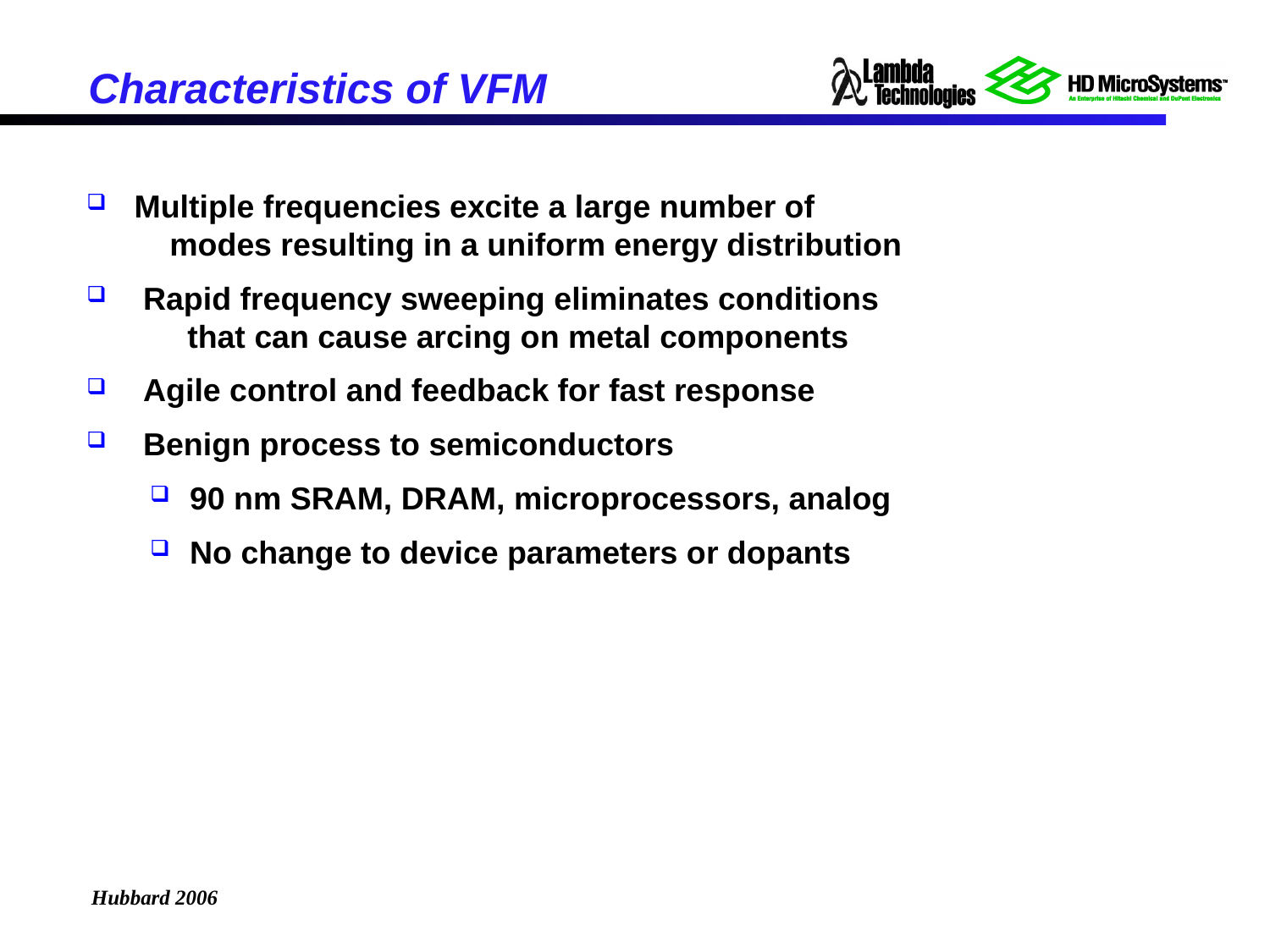

# Characteristics of VFM
Multiple frequencies excite a large number of
    modes resulting in a uniform energy distribution
 Rapid frequency sweeping eliminates conditions
      that can cause arcing on metal components
 Agile control and feedback for fast response
 Benign process to semiconductors
90 nm SRAM, DRAM, microprocessors, analog
No change to device parameters or dopants